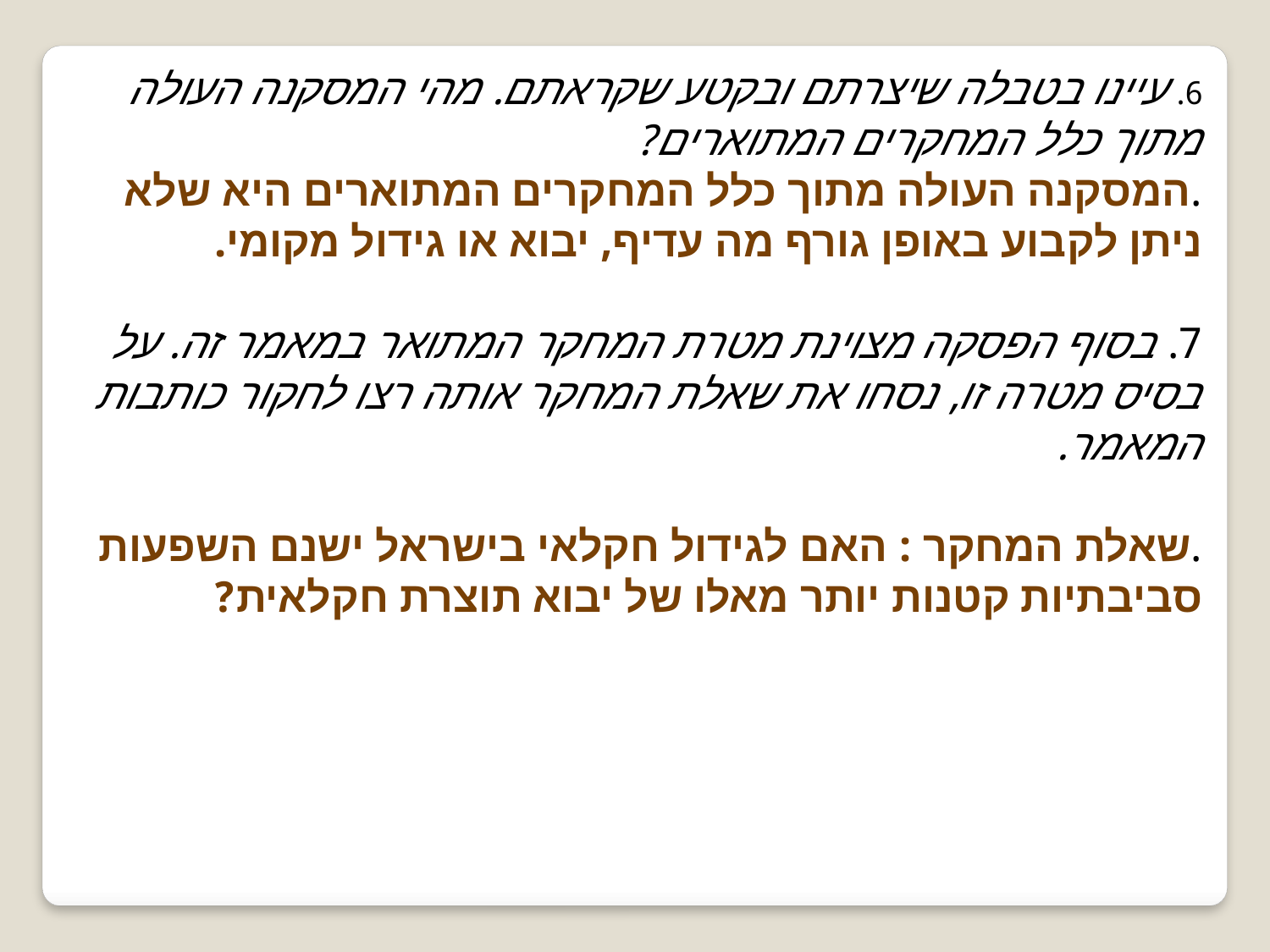

6. עיינו בטבלה שיצרתם ובקטע שקראתם. מהי המסקנה העולה מתוך כלל המחקרים המתוארים?
.המסקנה העולה מתוך כלל המחקרים המתוארים היא שלא ניתן לקבוע באופן גורף מה עדיף, יבוא או גידול מקומי.

7. בסוף הפסקה מצוינת מטרת המחקר המתואר במאמר זה. על בסיס מטרה זו, נסחו את שאלת המחקר אותה רצו לחקור כותבות המאמר.

.שאלת המחקר : האם לגידול חקלאי בישראל ישנם השפעות סביבתיות קטנות יותר מאלו של יבוא תוצרת חקלאית?